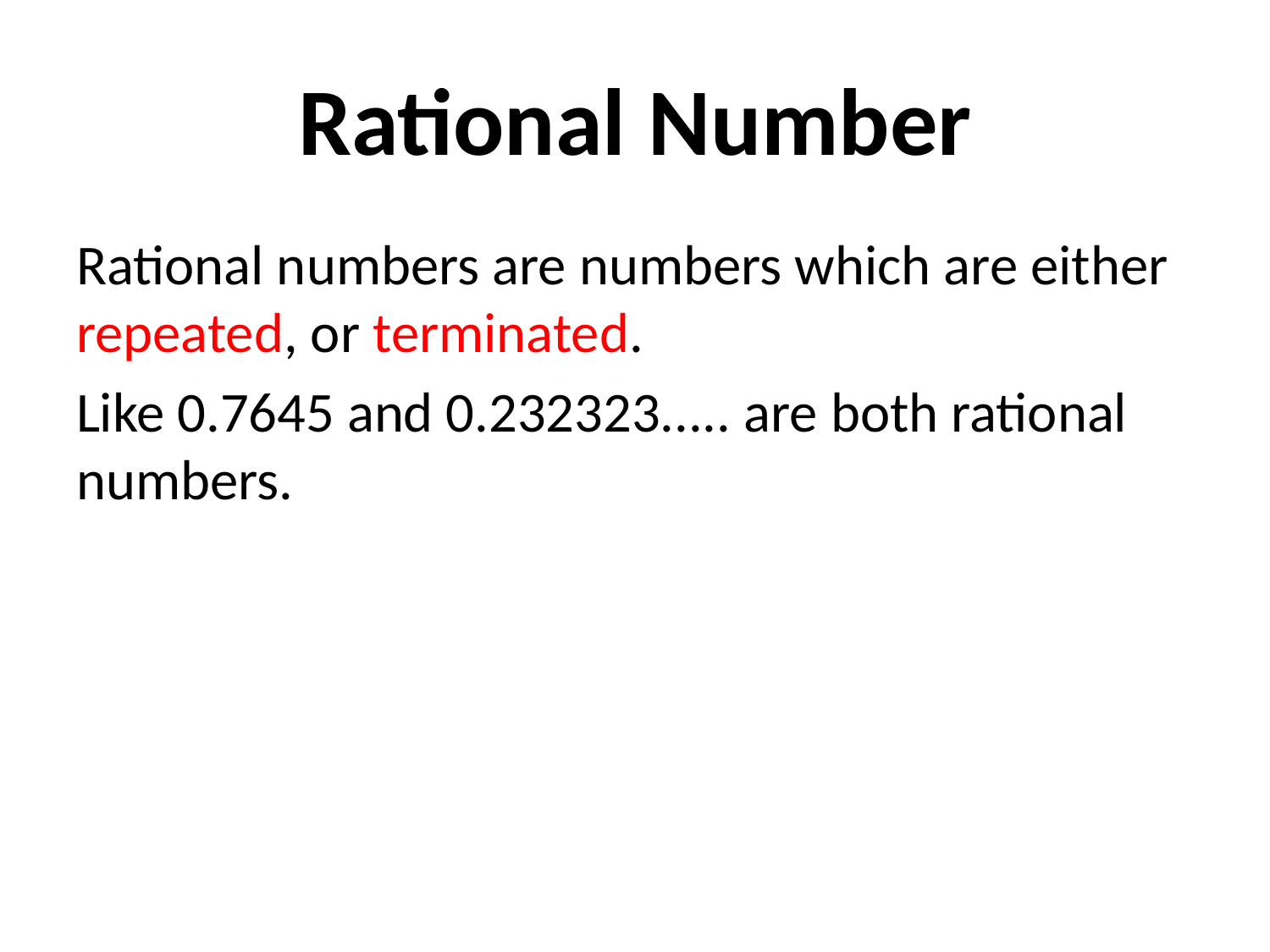

# Rational Number
Rational numbers are numbers which are either repeated, or terminated.
Like 0.7645 and 0.232323..... are both rational numbers.